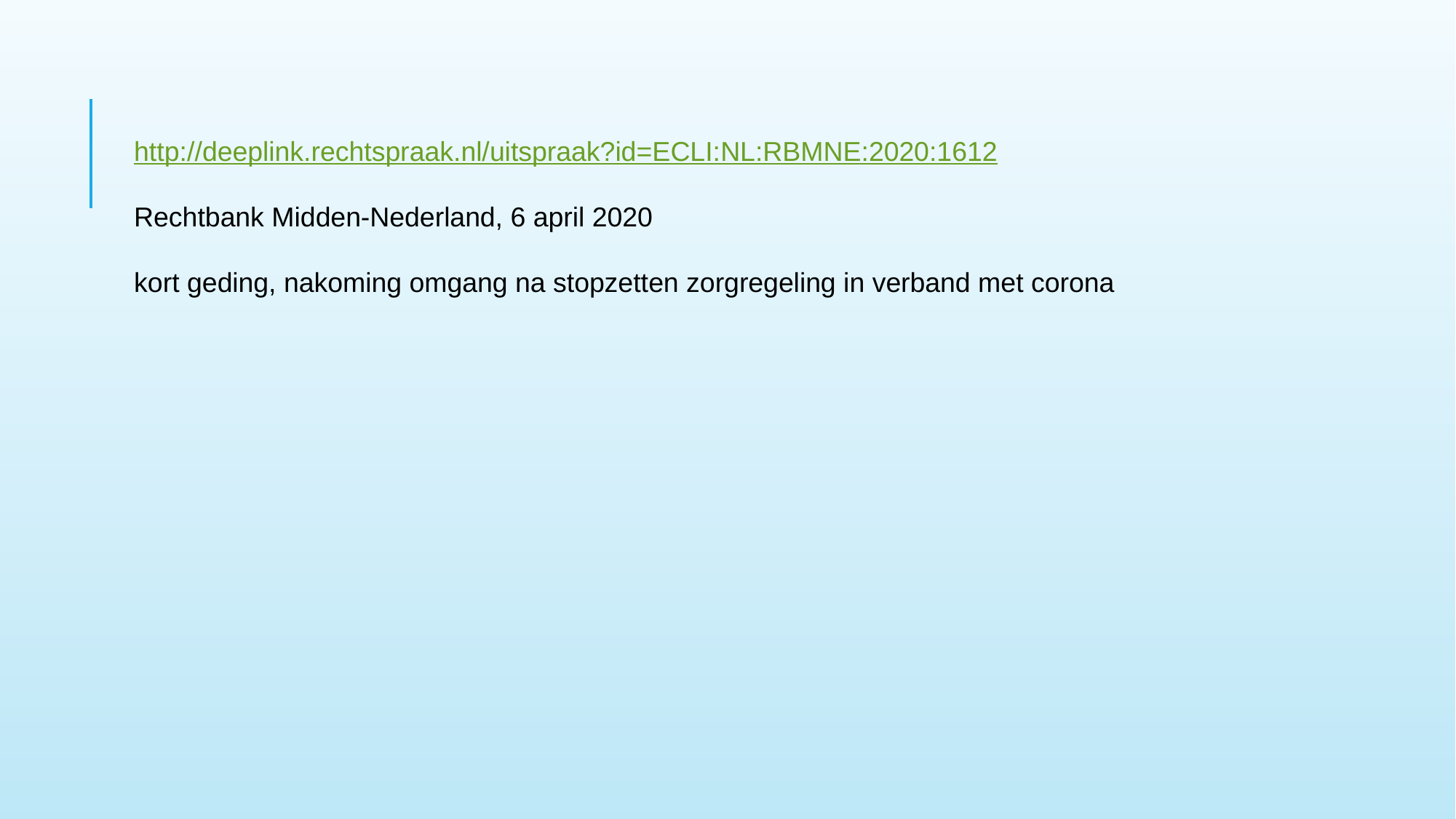

http://deeplink.rechtspraak.nl/uitspraak?id=ECLI:NL:RBMNE:2020:1612

Rechtbank Midden-Nederland, 6 april 2020

kort geding, nakoming omgang na stopzetten zorgregeling in verband met corona